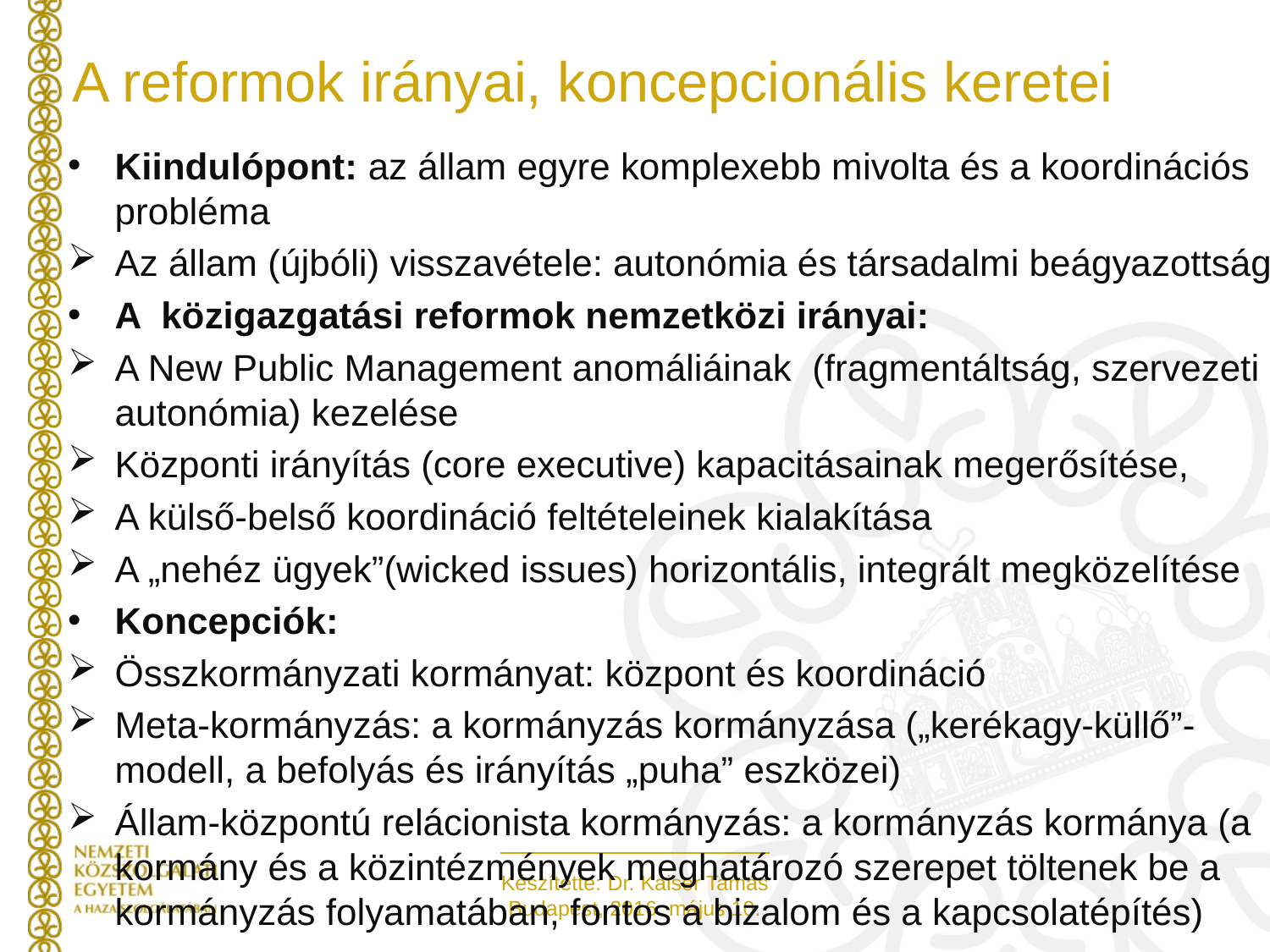

# A reformok irányai, koncepcionális keretei
Kiindulópont: az állam egyre komplexebb mivolta és a koordinációs probléma
Az állam (újbóli) visszavétele: autonómia és társadalmi beágyazottság
A  közigazgatási reformok nemzetközi irányai:
A New Public Management anomáliáinak  (fragmentáltság, szervezeti autonómia) kezelése
Központi irányítás (core executive) kapacitásainak megerősítése,
A külső-belső koordináció feltételeinek kialakítása
A „nehéz ügyek”(wicked issues) horizontális, integrált megközelítése
Koncepciók:
Összkormányzati kormányat: központ és koordináció
Meta-kormányzás: a kormányzás kormányzása („kerékagy-küllő”-modell, a befolyás és irányítás „puha” eszközei)
Állam-központú relácionista kormányzás: a kormányzás kormánya (a kormány és a közintézmények meghatározó szerepet töltenek be a kormányzás folyamatában, fontos a bizalom és a kapcsolatépítés)